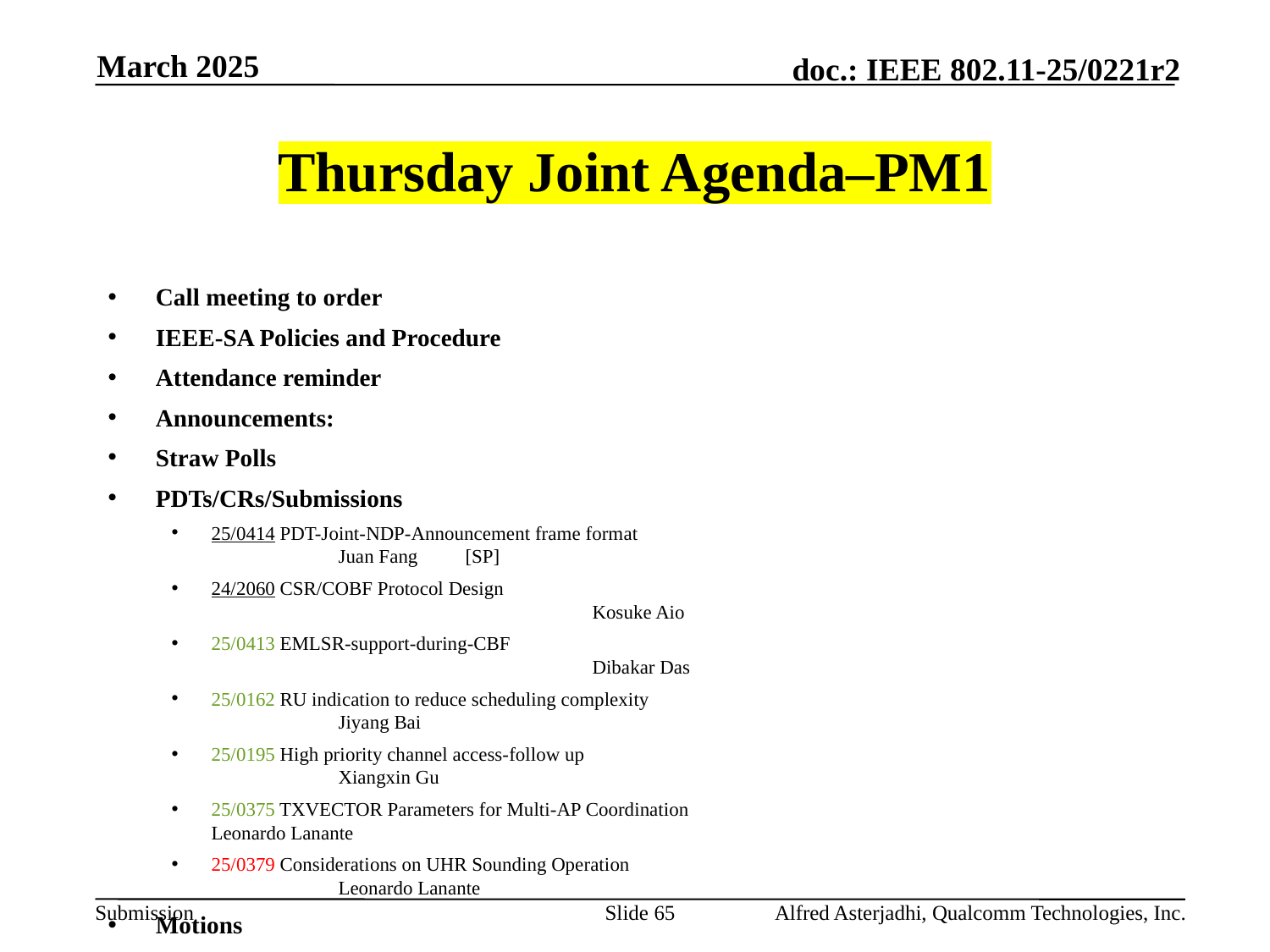

March 2025
# Thursday Joint Agenda–PM1
Call meeting to order
IEEE-SA Policies and Procedure
Attendance reminder
Announcements:
Straw Polls
PDTs/CRs/Submissions
25/0414 PDT-Joint-NDP-Announcement frame format 					Juan Fang 	[SP]
24/2060 CSR/COBF Protocol Design								Kosuke Aio
25/0413 EMLSR-support-during-CBF 								Dibakar Das
25/0162 RU indication to reduce scheduling complexity  					Jiyang Bai
25/0195 High priority channel access-follow up 						Xiangxin Gu
25/0375 TXVECTOR Parameters for Multi-AP Coordination 				Leonardo Lanante
25/0379 Considerations on UHR Sounding Operation 					Leonardo Lanante
Motions
AoB:
Recess
Slide 65
Alfred Asterjadhi, Qualcomm Technologies, Inc.